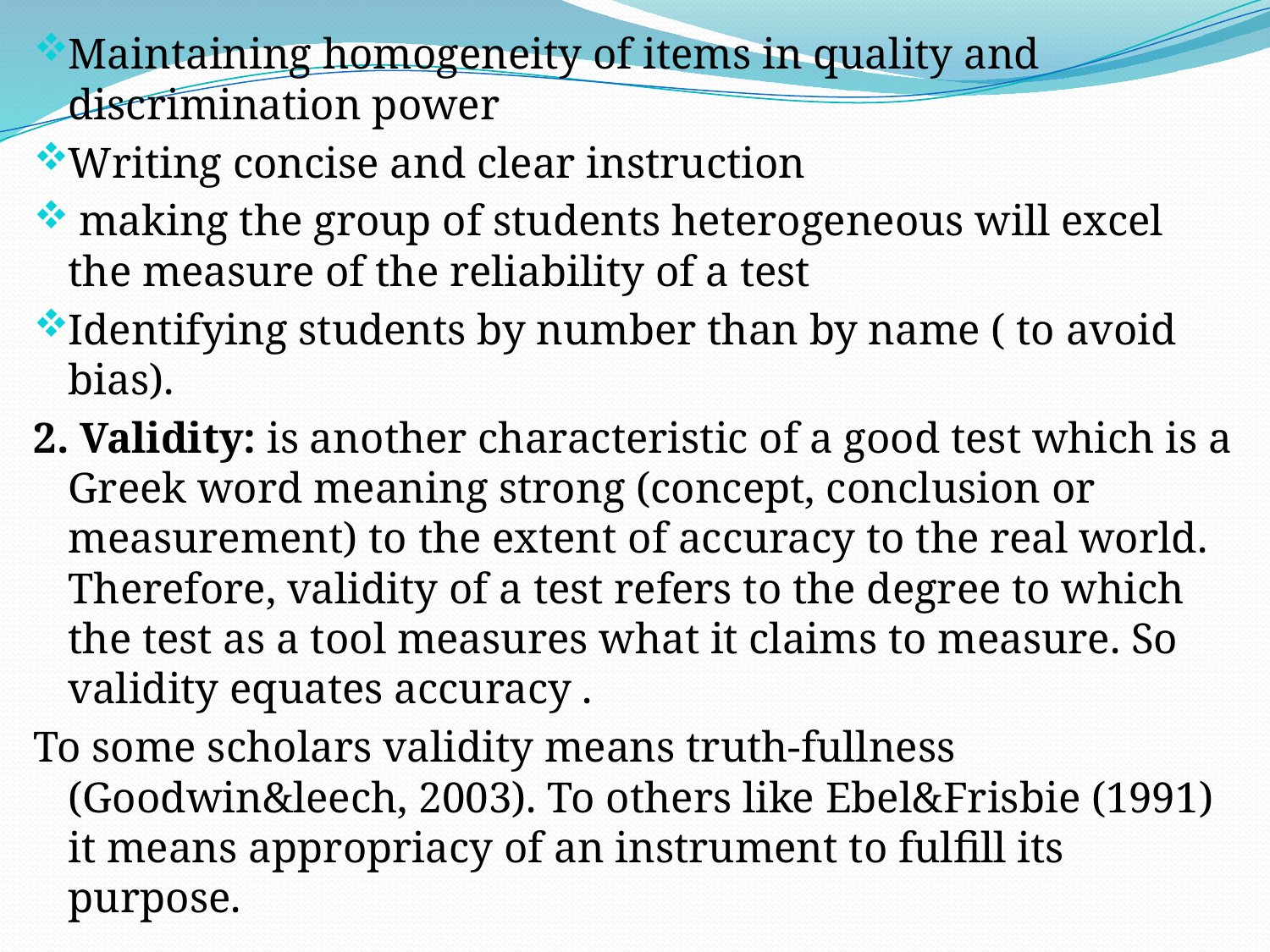

Maintaining homogeneity of items in quality and discrimination power
Writing concise and clear instruction
 making the group of students heterogeneous will excel the measure of the reliability of a test
Identifying students by number than by name ( to avoid bias).
2. Validity: is another characteristic of a good test which is a Greek word meaning strong (concept, conclusion or measurement) to the extent of accuracy to the real world. Therefore, validity of a test refers to the degree to which the test as a tool measures what it claims to measure. So validity equates accuracy .
To some scholars validity means truth-fullness (Goodwin&leech, 2003). To others like Ebel&Frisbie (1991) it means appropriacy of an instrument to fulfill its purpose.